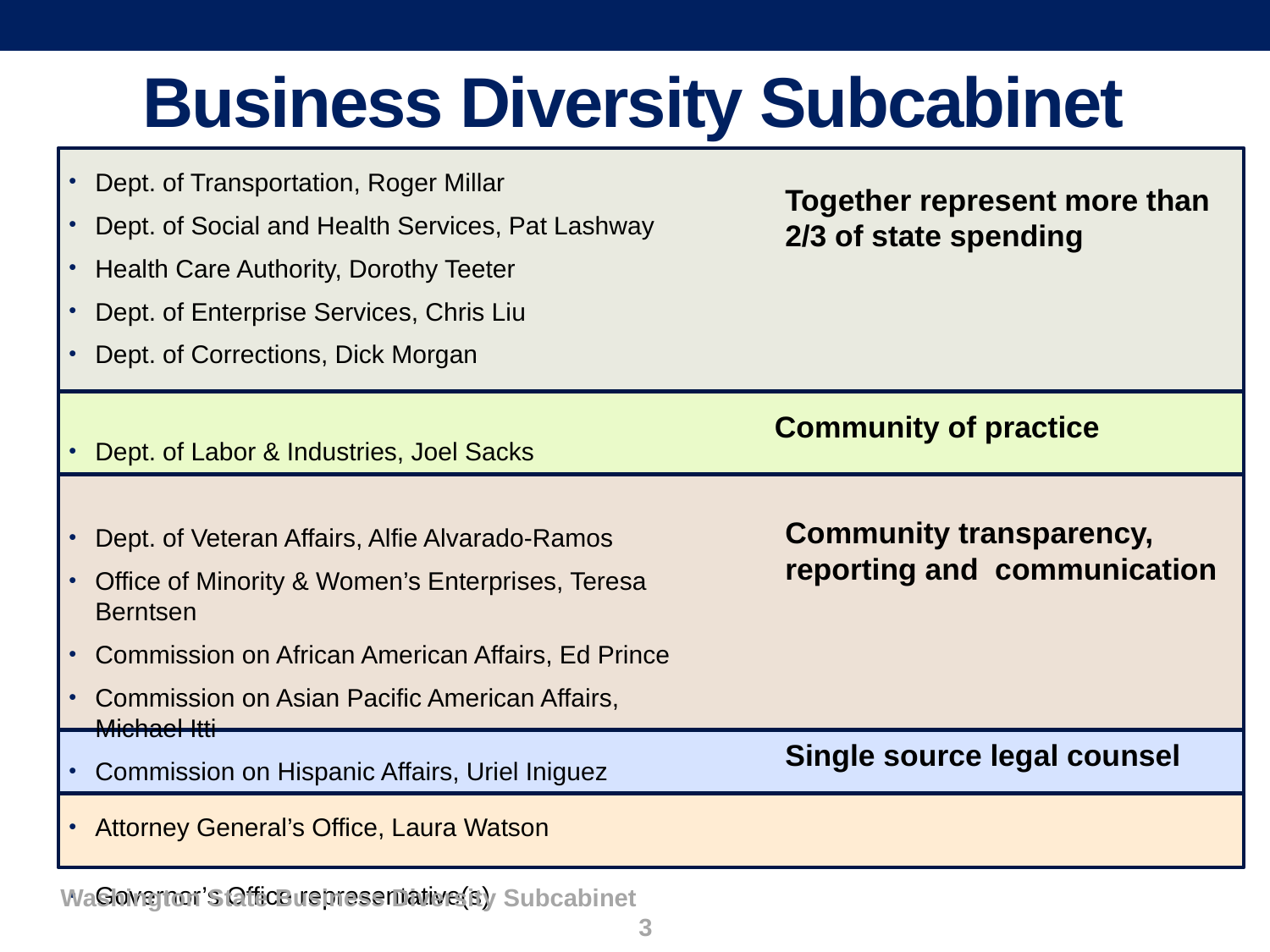

Business Diversity Subcabinet

Dept. of Transportation, Roger Millar
Dept. of Social and Health Services, Pat Lashway
Health Care Authority, Dorothy Teeter
Dept. of Enterprise Services, Chris Liu
Dept. of Corrections, Dick Morgan

Dept. of Labor & Industries, Joel Sacks

Dept. of Veteran Affairs, Alfie Alvarado-Ramos
Office of Minority & Women’s Enterprises, Teresa Berntsen
Commission on African American Affairs, Ed Prince
Commission on Asian Pacific American Affairs,  Michael Itti
Commission on Hispanic Affairs, Uriel Iniguez

Attorney General’s Office, Laura Watson

Governor’s Office representative(s)

Together represent more than 2/3 of state spending

Community of practice

Community transparency, reporting and  communication

Single source legal counsel

Washington State Business Diversity Subcabinet                                                                                     3